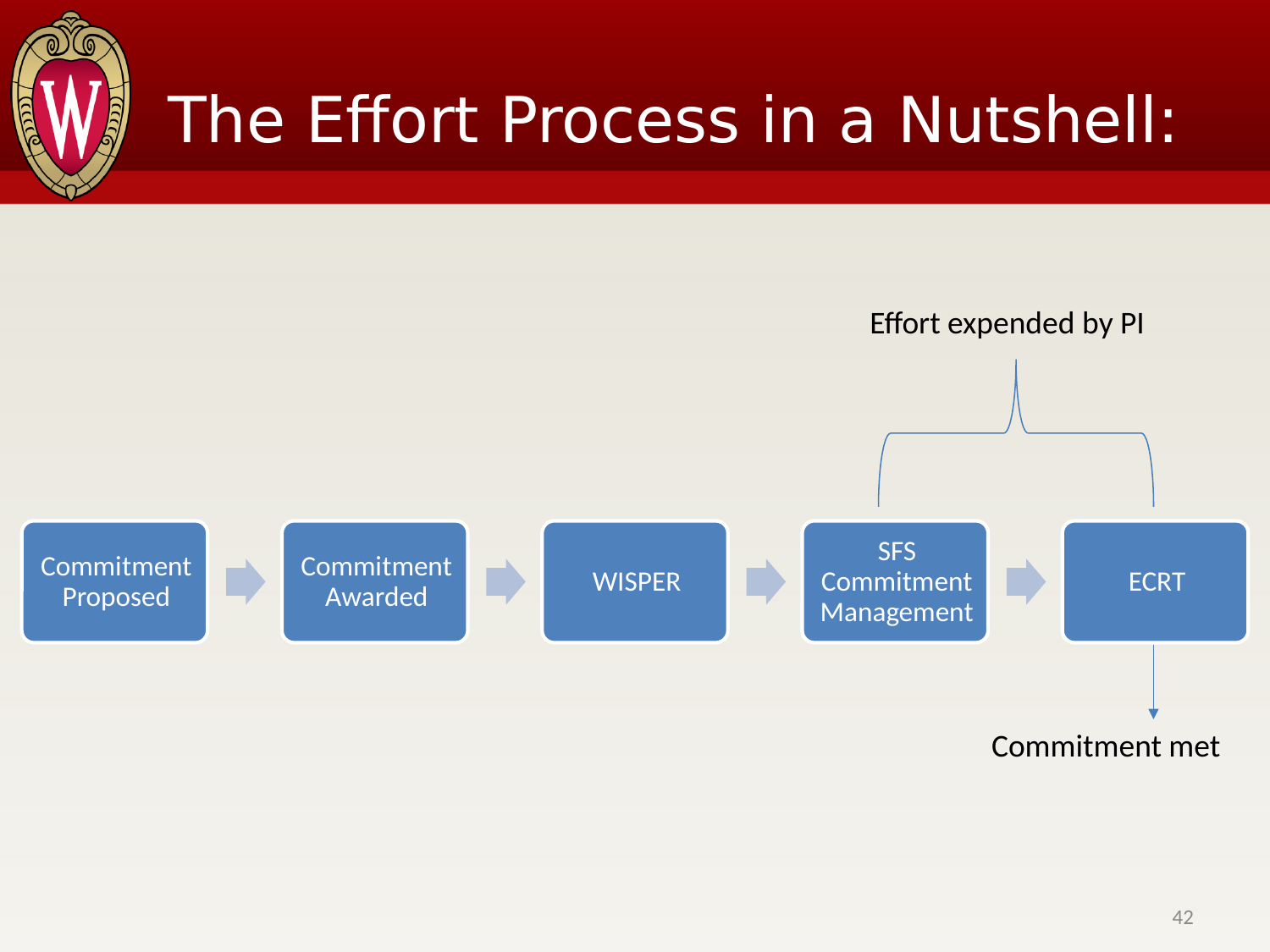

# The Effort Process in a Nutshell:
Commitment Proposed

Commitment Awarded

WISPER

SFS Commitment Management

ECRT

Effort expended by PI
Commitment met
42